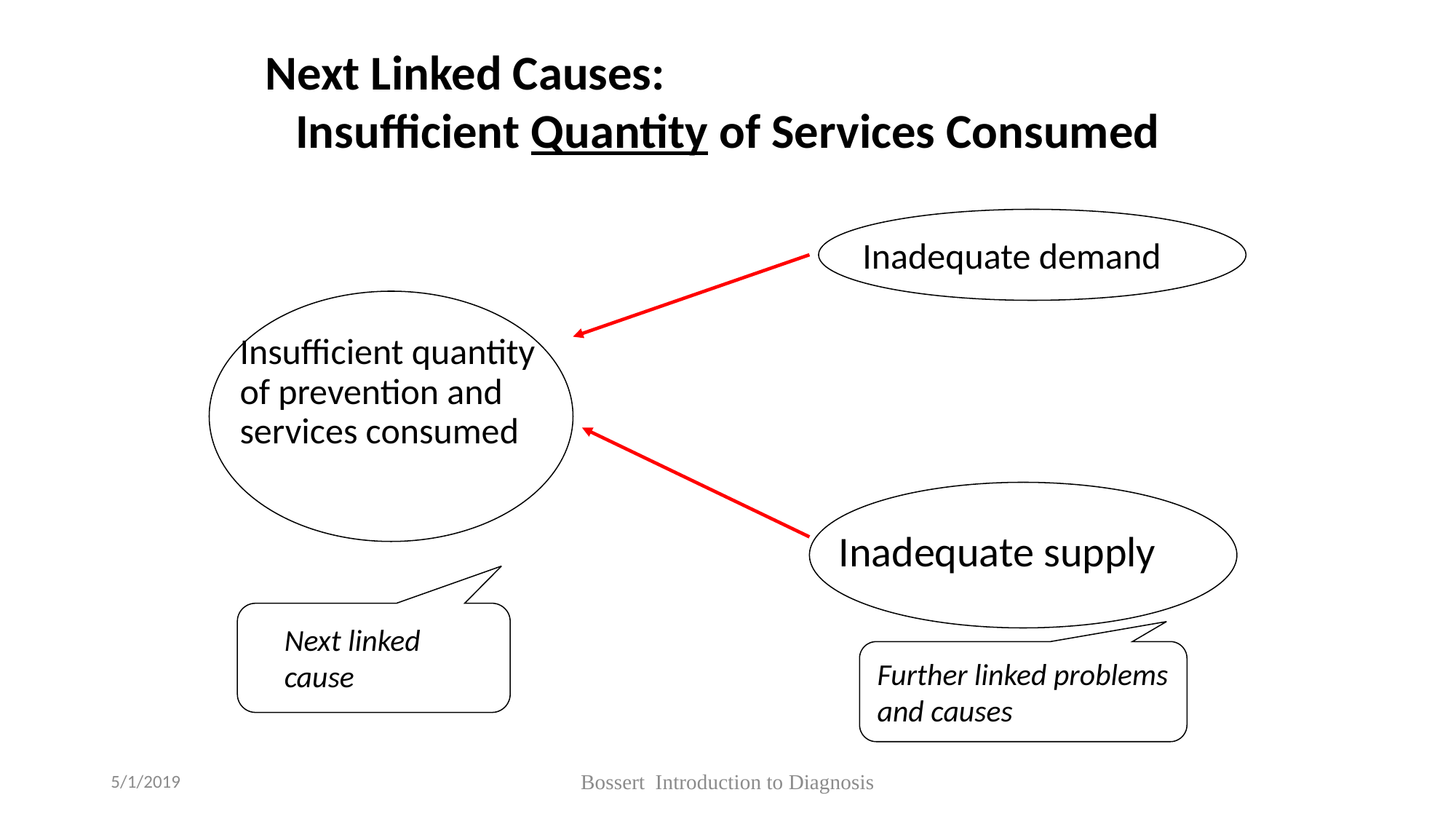

Next Linked Causes:
Insufficient Quantity of Services Consumed

Inadequate demand

	Insufficient quantity of prevention and services consumed

Inadequate supply

Next linked cause

Further linked problems and causes
5/1/2019
Bossert  Introduction to Diagnosis